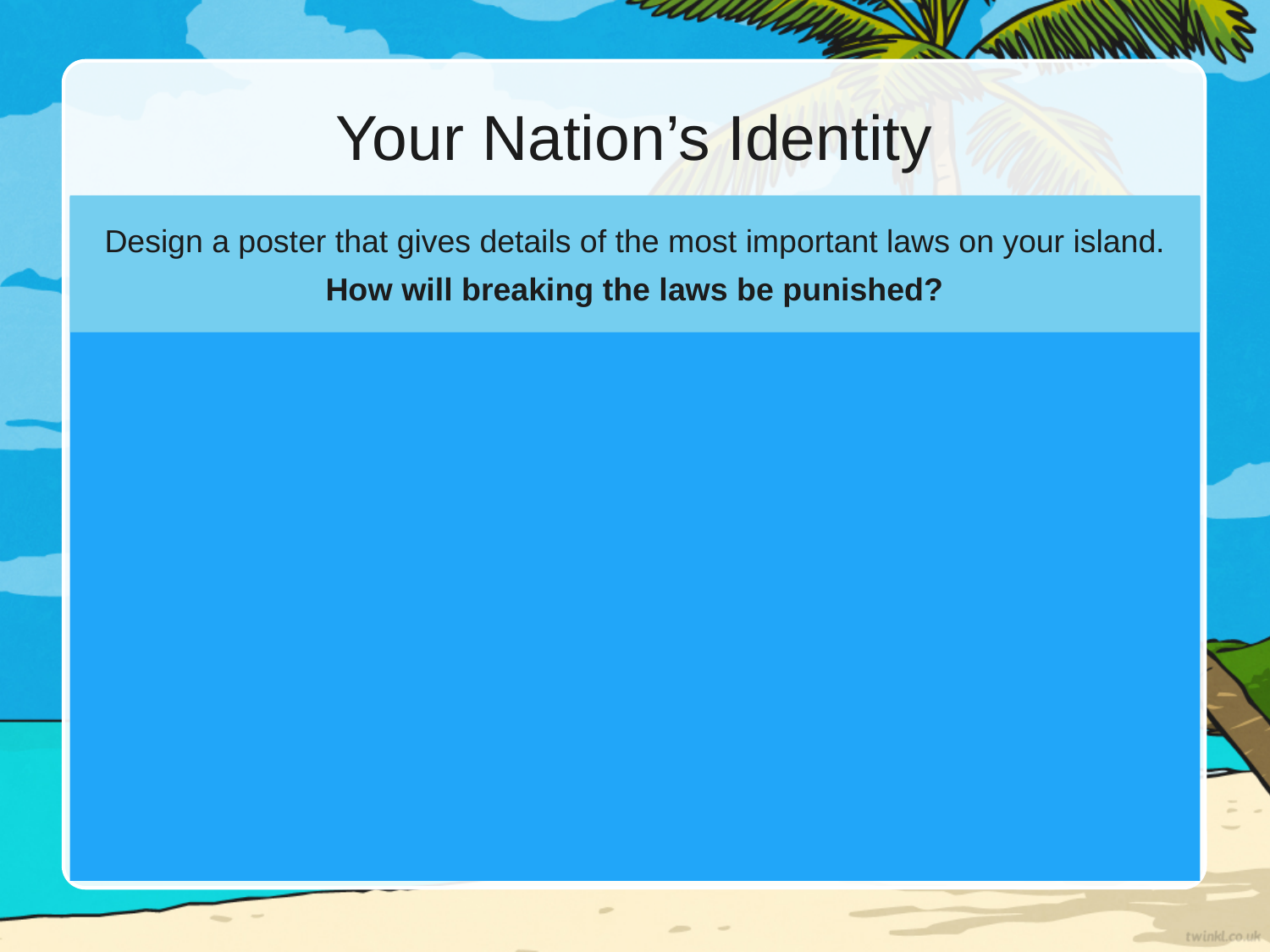

# Your Nation’s Identity
Design a poster that gives details of the most important laws on your island.
How will breaking the laws be punished?